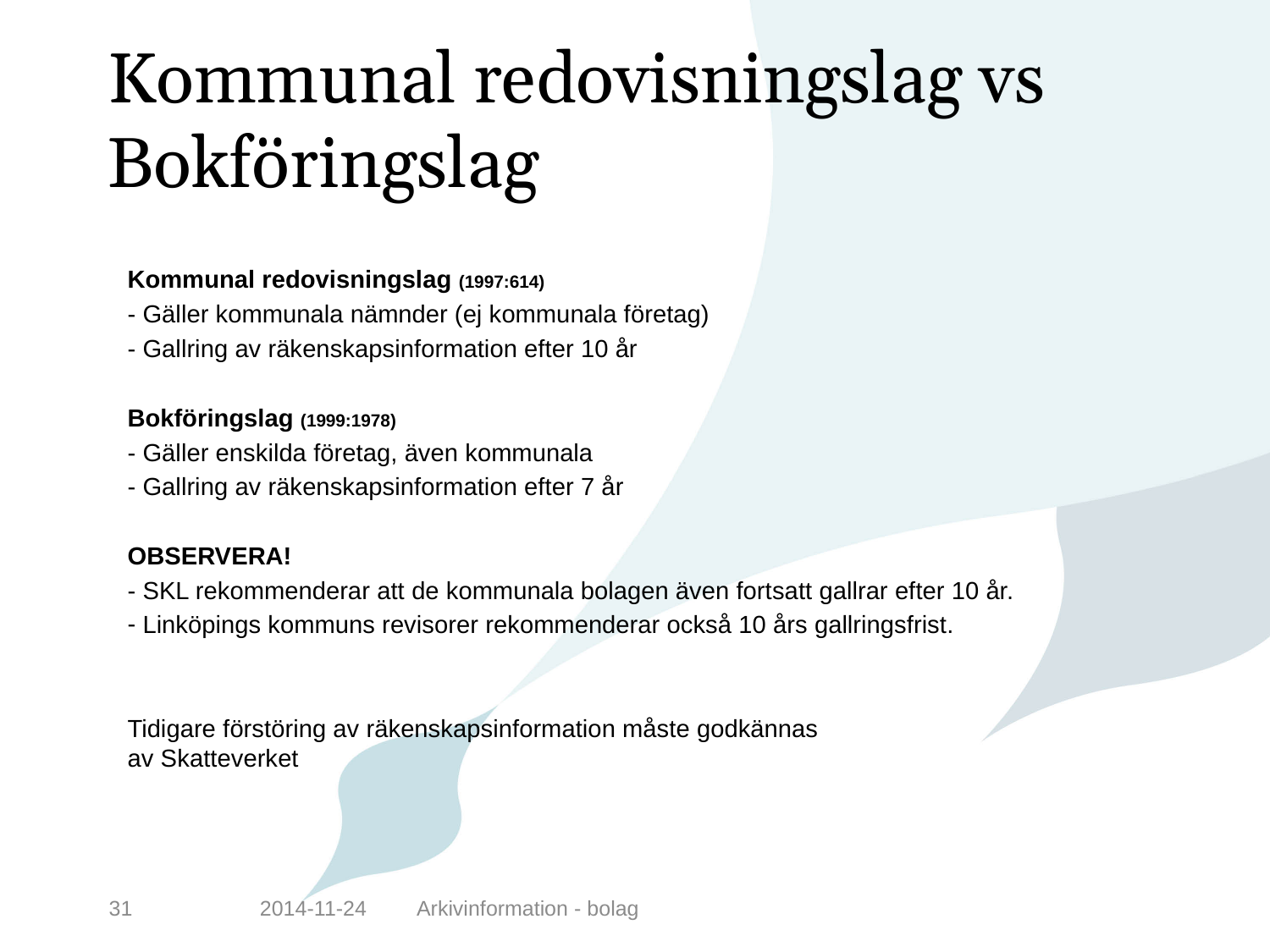

Kommunal redovisningslag vs Bokföringslag
Kommunal redovisningslag (1997:614)
- Gäller kommunala nämnder (ej kommunala företag)
- Gallring av räkenskapsinformation efter 10 år

Bokföringslag (1999:1978)
- Gäller enskilda företag, även kommunala
- Gallring av räkenskapsinformation efter 7 år

OBSERVERA!
- SKL rekommenderar att de kommunala bolagen även fortsatt gallrar efter 10 år.
 Linköpings kommuns revisorer rekommenderar också 10 års gallringsfrist.

Tidigare förstöring av räkenskapsinformation måste godkännas
av Skatteverket

31
2014-11-24
Arkivinformation - bolag